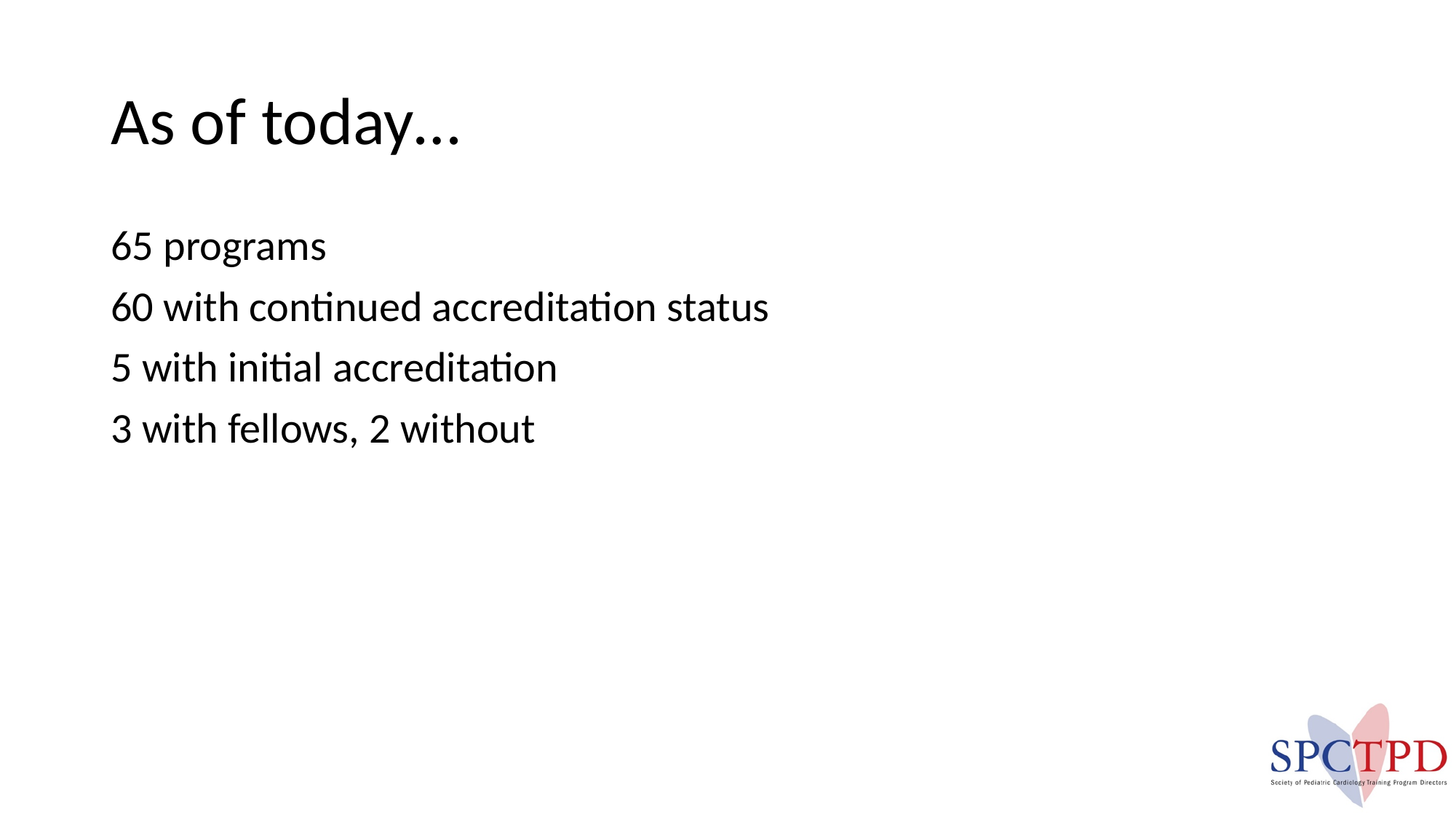

# As of today…
65 programs
60 with continued accreditation status
5 with initial accreditation
3 with fellows, 2 without